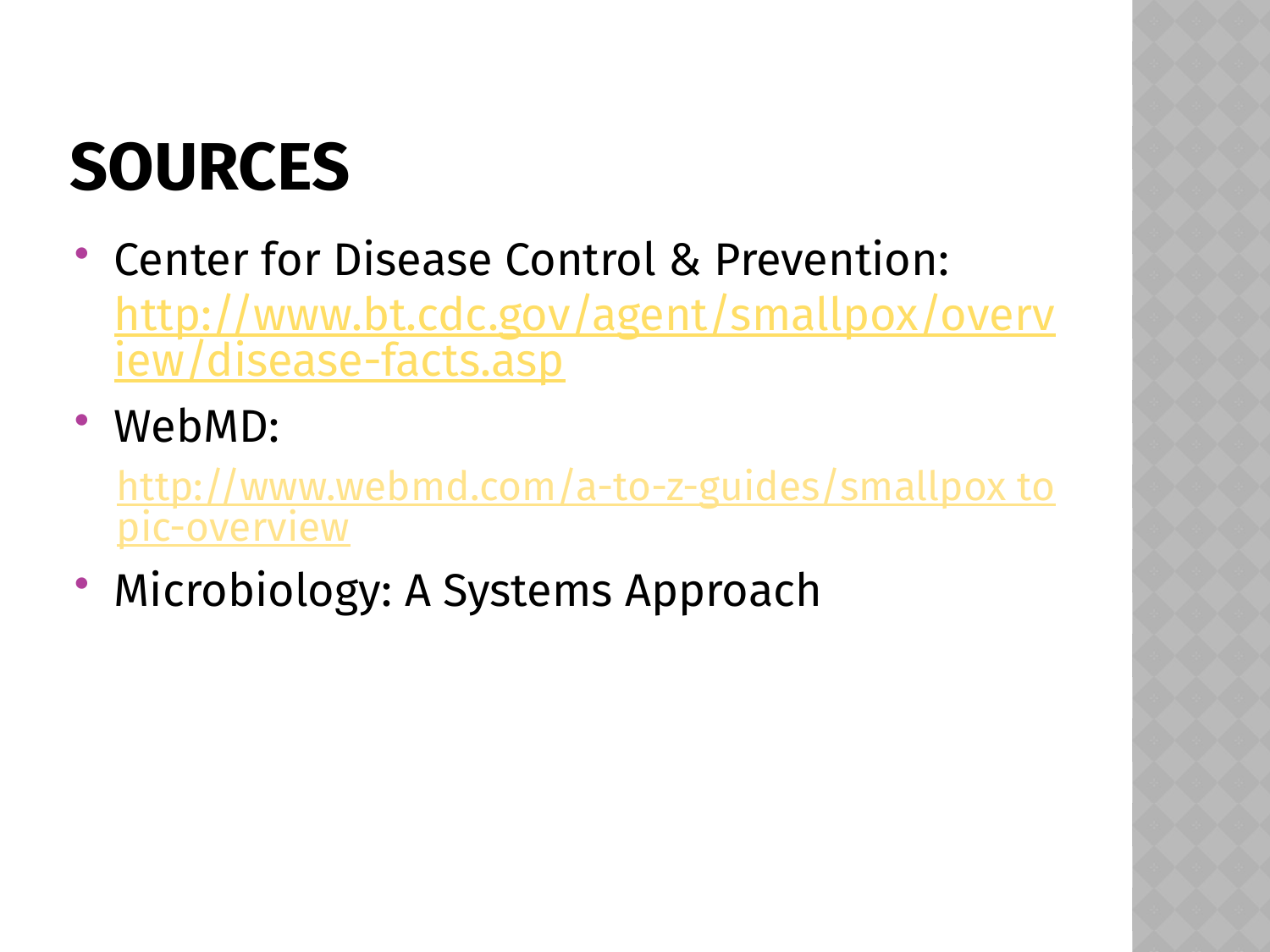

# sources
Center for Disease Control & Prevention: http://www.bt.cdc.gov/agent/smallpox/overview/disease-facts.asp
WebMD:
http://www.webmd.com/a-to-z-guides/smallpox topic-overview
Microbiology: A Systems Approach